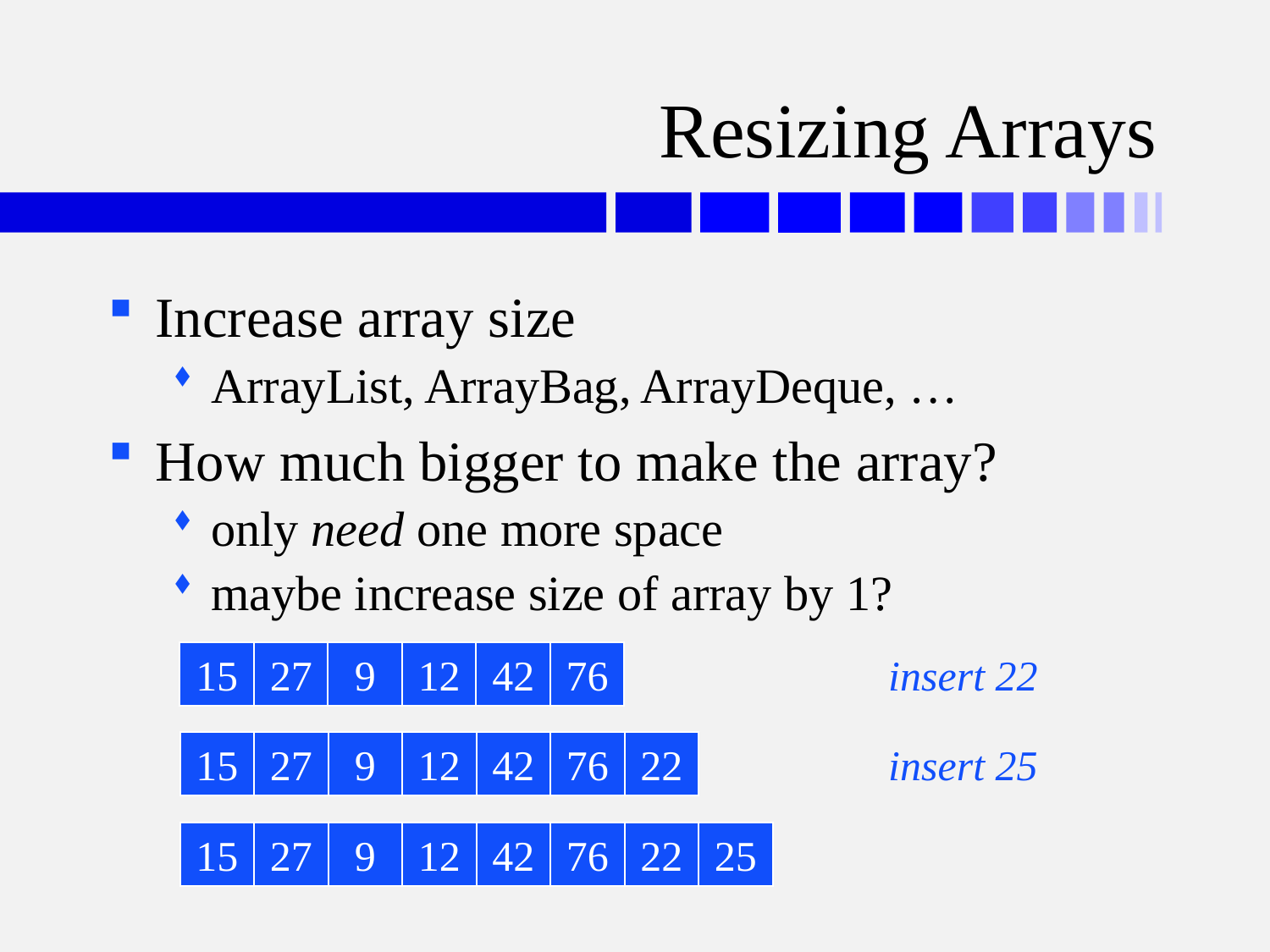

# Resizing Arrays
Increase array size
ArrayList, ArrayBag, ArrayDeque, …
How much bigger to make the array?
only need one more space
maybe increase size of array by 1?

15
27
9
12
42
76
insert 22
insert 25
15
27
9
12
42
76
22
15
27
9
12
42
76
22
25